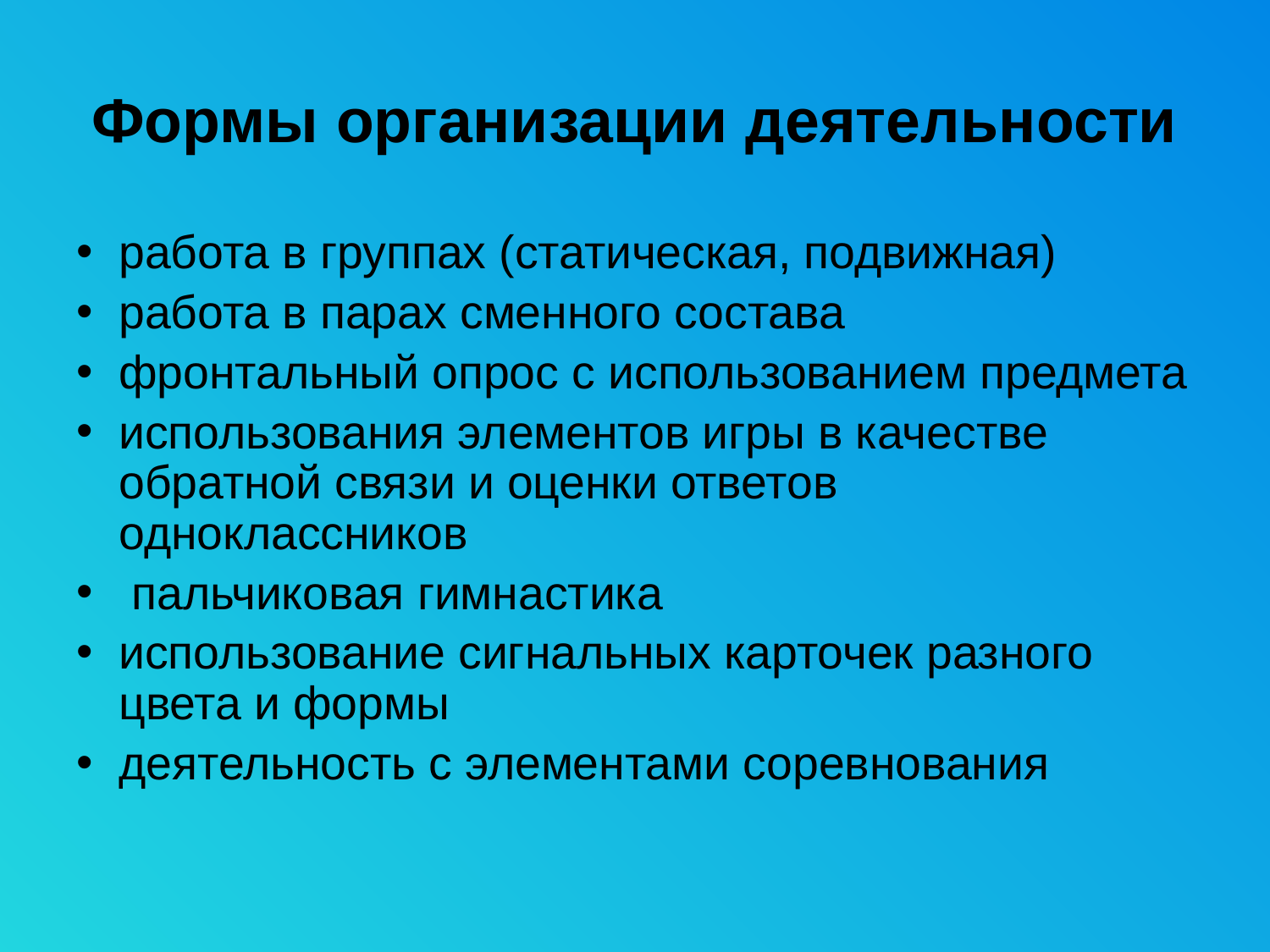

# Формы организации деятельности
работа в группах (статическая, подвижная)
работа в парах сменного состава
фронтальный опрос с использованием предмета
использования элементов игры в качестве обратной связи и оценки ответов одноклассников
 пальчиковая гимнастика
использование сигнальных карточек разного цвета и формы
деятельность с элементами соревнования